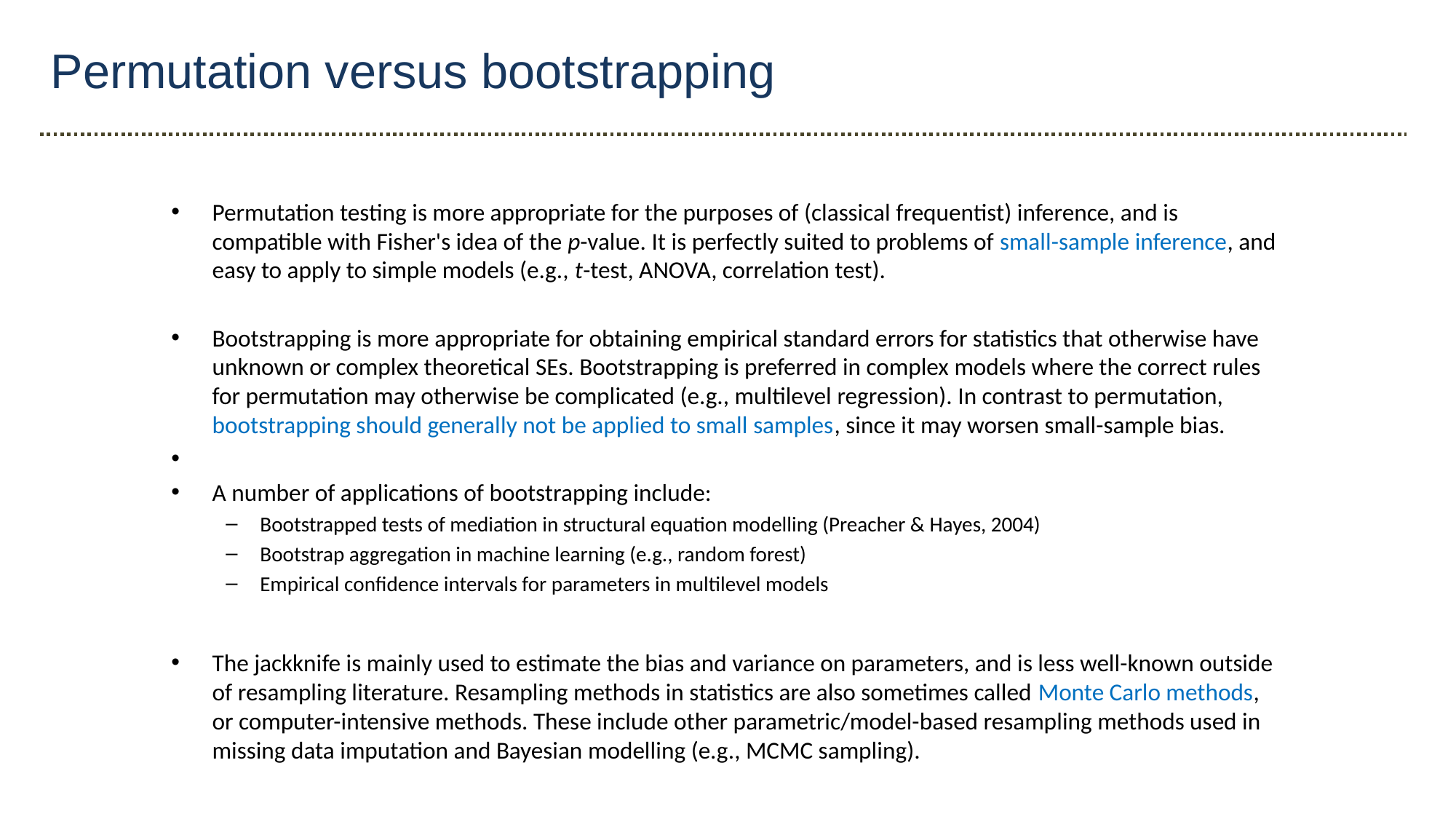

Permutation versus bootstrapping
Permutation testing is more appropriate for the purposes of (classical frequentist) inference, and is compatible with Fisher's idea of the p-value. It is perfectly suited to problems of small-sample inference, and easy to apply to simple models (e.g., t-test, ANOVA, correlation test).

Bootstrapping is more appropriate for obtaining empirical standard errors for statistics that otherwise have unknown or complex theoretical SEs. Bootstrapping is preferred in complex models where the correct rules for permutation may otherwise be complicated (e.g., multilevel regression). In contrast to permutation, bootstrapping should generally not be applied to small samples, since it may worsen small-sample bias.

A number of applications of bootstrapping include:
Bootstrapped tests of mediation in structural equation modelling (Preacher & Hayes, 2004)
Bootstrap aggregation in machine learning (e.g., random forest)
Empirical confidence intervals for parameters in multilevel models

The jackknife is mainly used to estimate the bias and variance on parameters, and is less well-known outside of resampling literature. Resampling methods in statistics are also sometimes called Monte Carlo methods, or computer-intensive methods. These include other parametric/model-based resampling methods used in missing data imputation and Bayesian modelling (e.g., MCMC sampling).